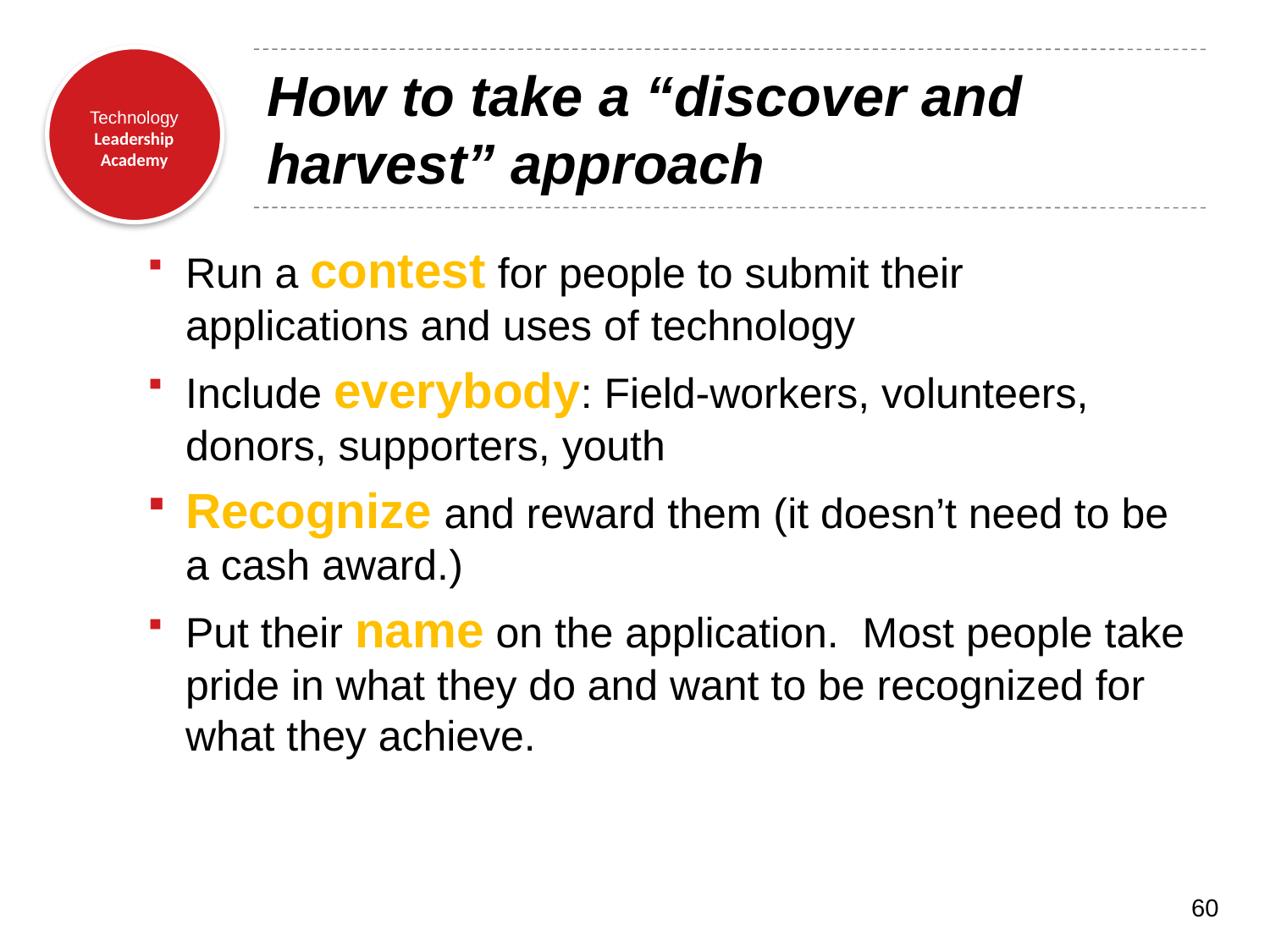

# How to take a “discover and harvest” approach
Run a contest for people to submit their applications and uses of technology
Include everybody: Field-workers, volunteers, donors, supporters, youth
Recognize and reward them (it doesn’t need to be a cash award.)
Put their name on the application.  Most people take pride in what they do and want to be recognized for what they achieve.

60